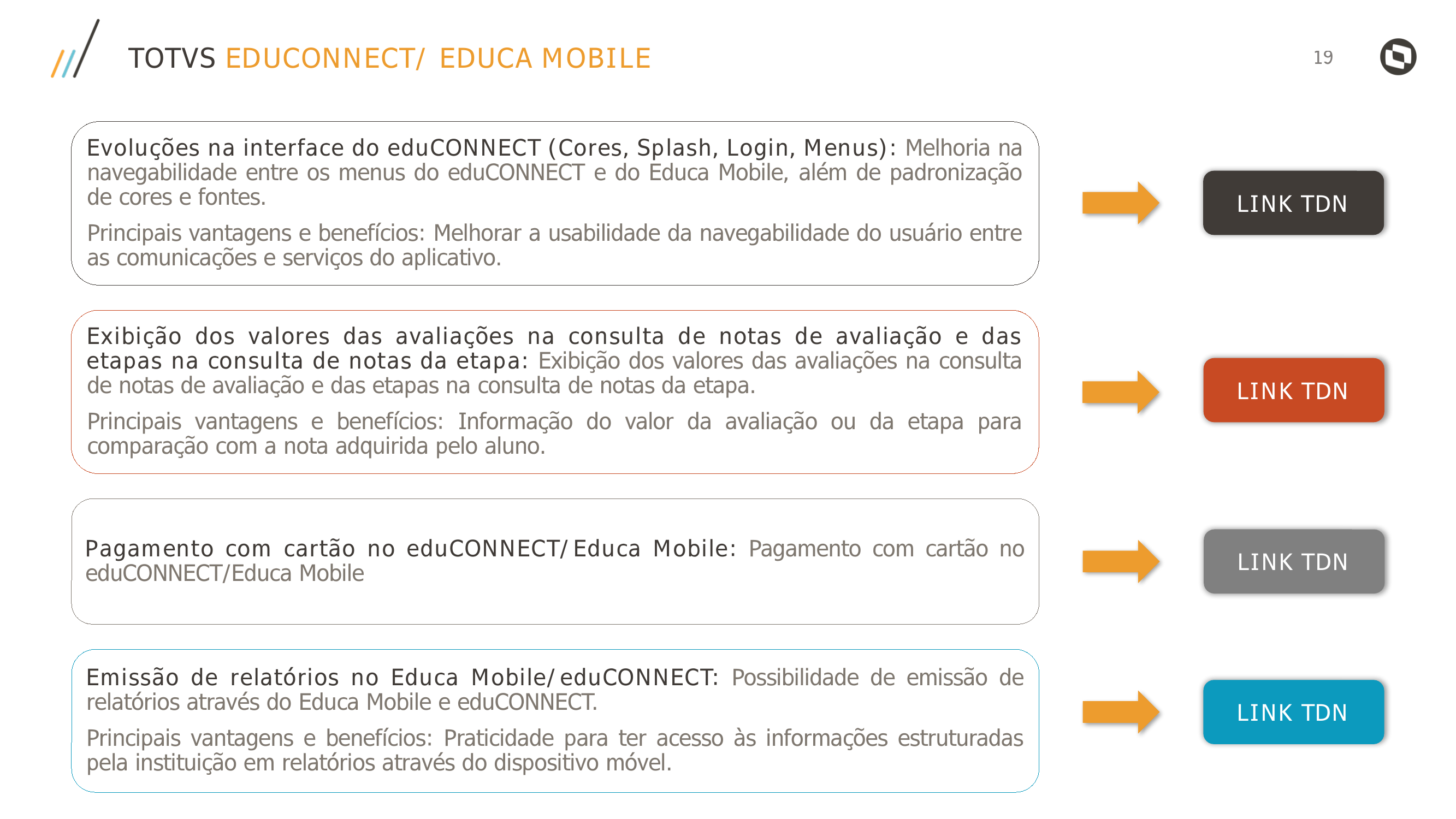

TOTVS EDUCONNECT/ EDUCA MOBILE
Evoluções na interface do eduCONNECT (Cores, Splash, Login, Menus): Melhoria na navegabilidade entre os menus do eduCONNECT e do Educa Mobile, além de padronização de cores e fontes.
Principais vantagens e benefícios: Melhorar a usabilidade da navegabilidade do usuário entre as comunicações e serviços do aplicativo.
LINK TDN

Exibição dos valores das avaliações na consulta de notas de avaliação e das etapas na consulta de notas da etapa: Exibição dos valores das avaliações na consulta de notas de avaliação e das etapas na consulta de notas da etapa.
Principais vantagens e benefícios: Informação do valor da avaliação ou da etapa para comparação com a nota adquirida pelo aluno.
LINK TDN

Pagamento com cartão no eduCONNECT/Educa Mobile: Pagamento com cartão no eduCONNECT/Educa Mobile

LINK TDN
Emissão de relatórios no Educa Mobile/eduCONNECT: Possibilidade de emissão de relatórios através do Educa Mobile e eduCONNECT.
Principais vantagens e benefícios: Praticidade para ter acesso às informações estruturadas pela instituição em relatórios através do dispositivo móvel.
LINK TDN